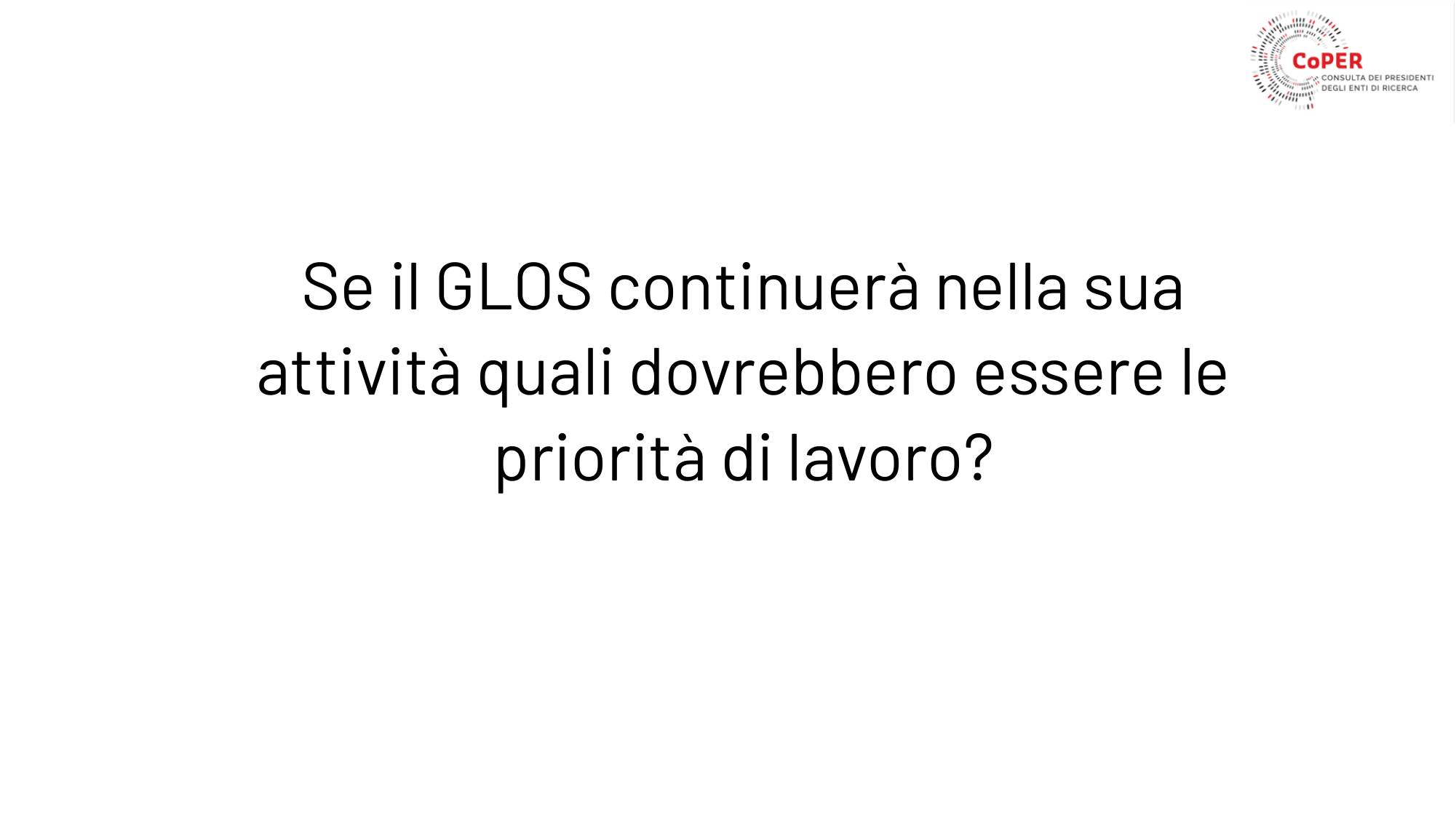

# Se il GLOS continuerà nella sua attività quali dovrebbero essere le priorità di lavoro?